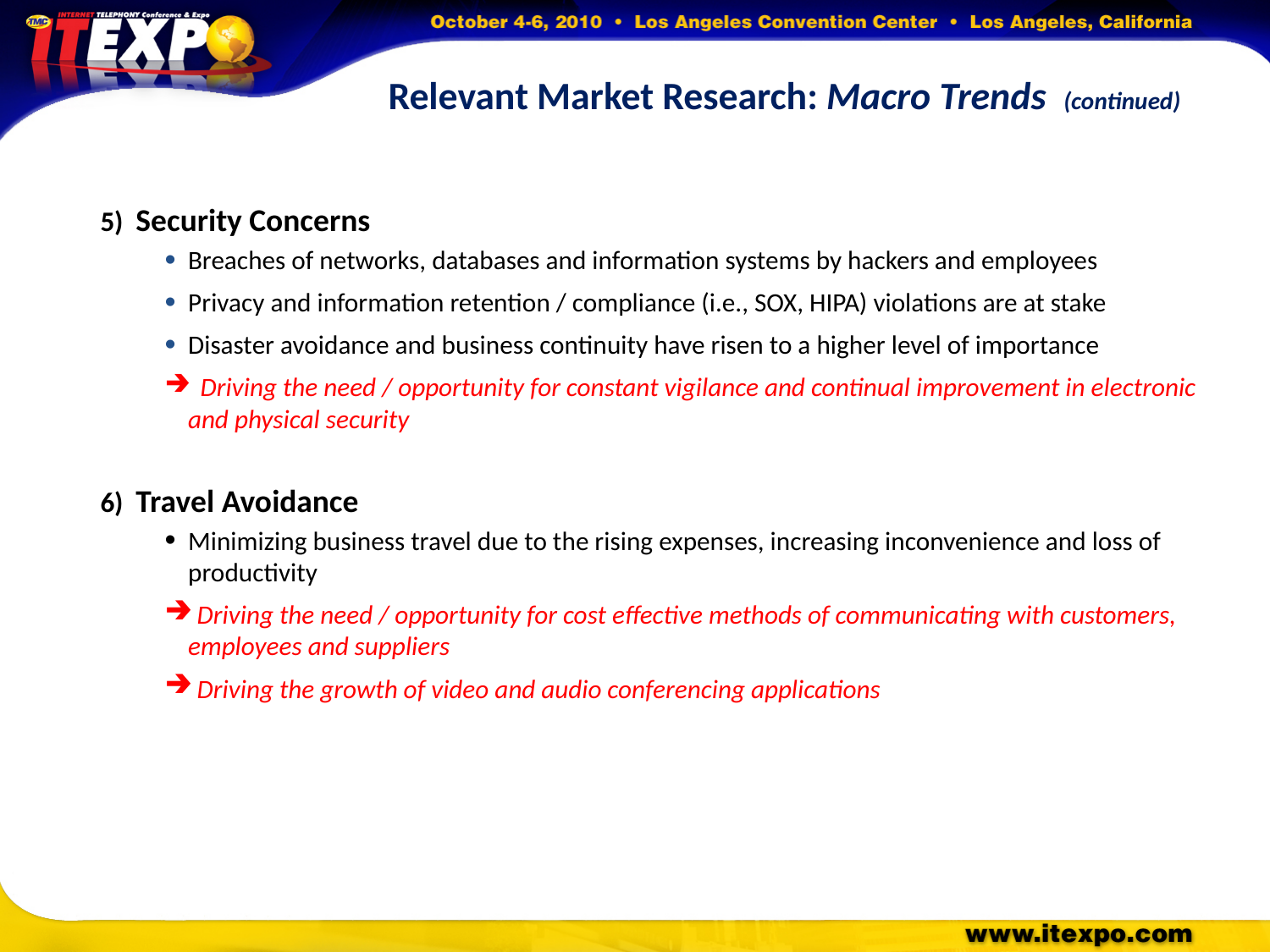

Relevant Market Research: Macro Trends  (continued)
5)  Security Concerns
Breaches of networks, databases and information systems by hackers and employees
Privacy and information retention / compliance (i.e., SOX, HIPA) violations are at stake
Disaster avoidance and business continuity have risen to a higher level of importance
  Driving the need / opportunity for constant vigilance and continual improvement in electronic and physical security

6)  Travel Avoidance
Minimizing business travel due to the rising expenses, increasing inconvenience and loss of productivity
 Driving the need / opportunity for cost effective methods of communicating with customers, employees and suppliers
 Driving the growth of video and audio conferencing applications